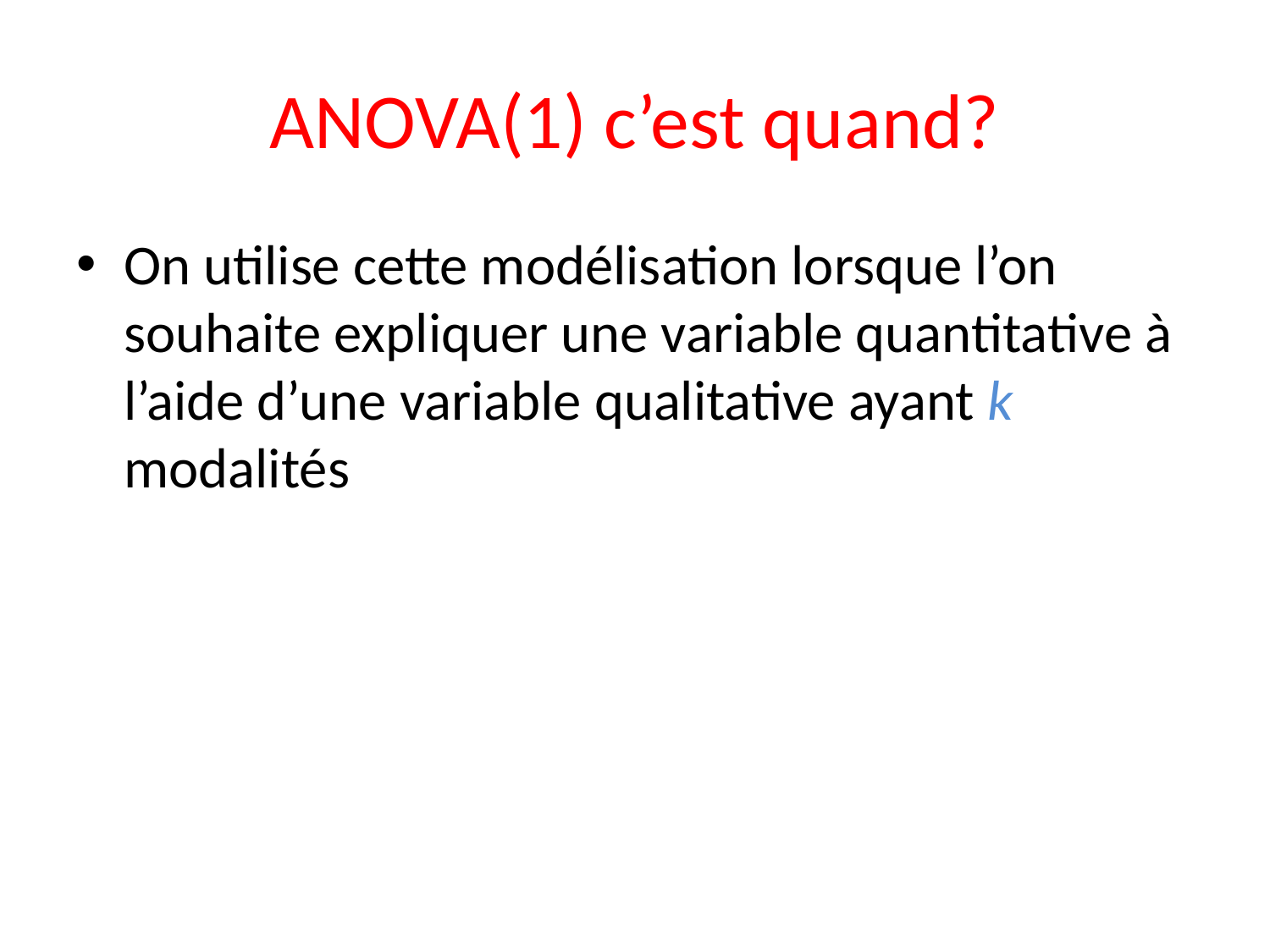

# ANOVA(1) c’est quand?
On utilise cette modélisation lorsque l’on souhaite expliquer une variable quantitative à l’aide d’une variable qualitative ayant k modalités